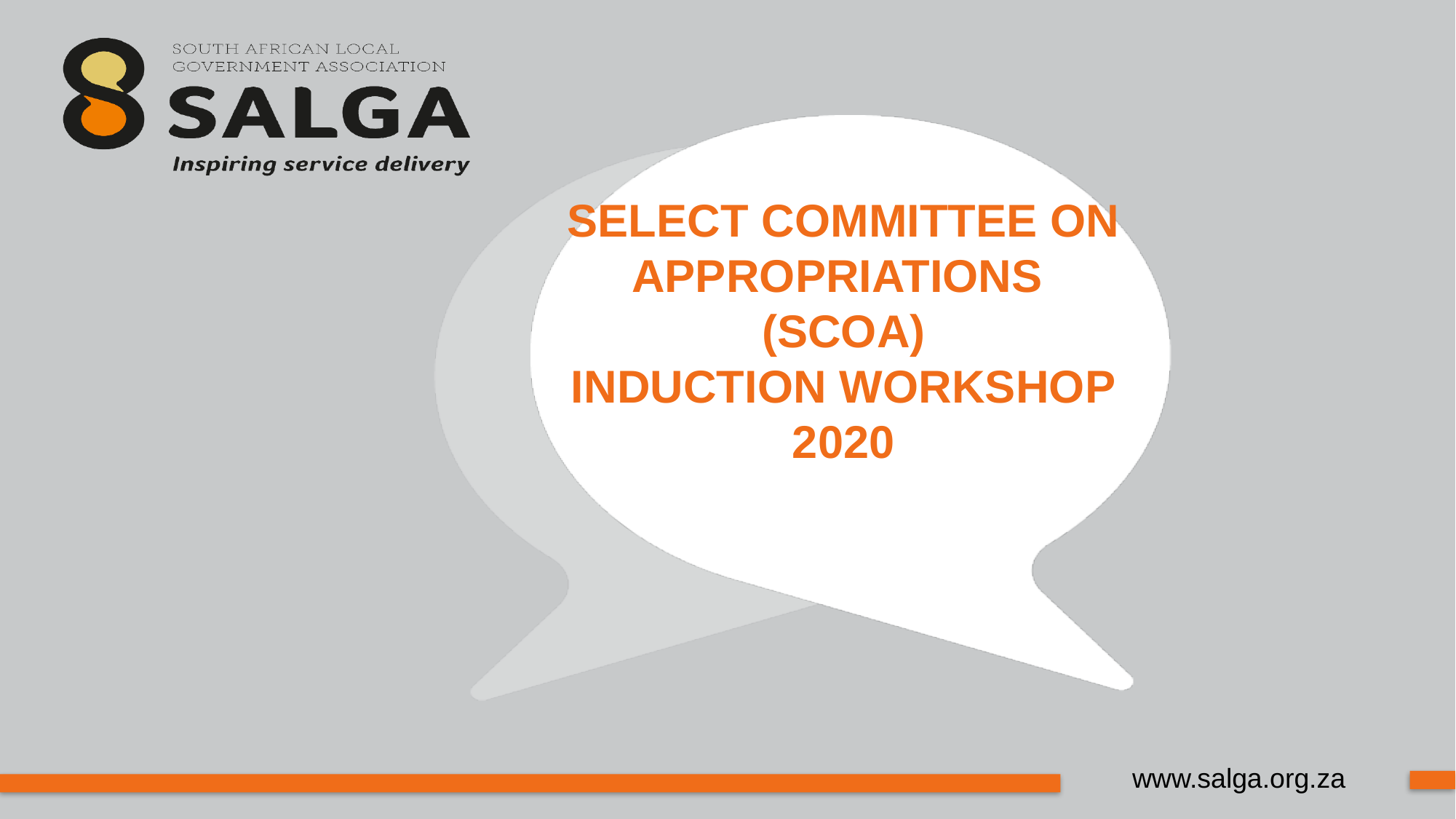

# SELECT COMMITTEE ON APPROPRIATIONS (SCOA) INDUCTION WORKSHOP 2020